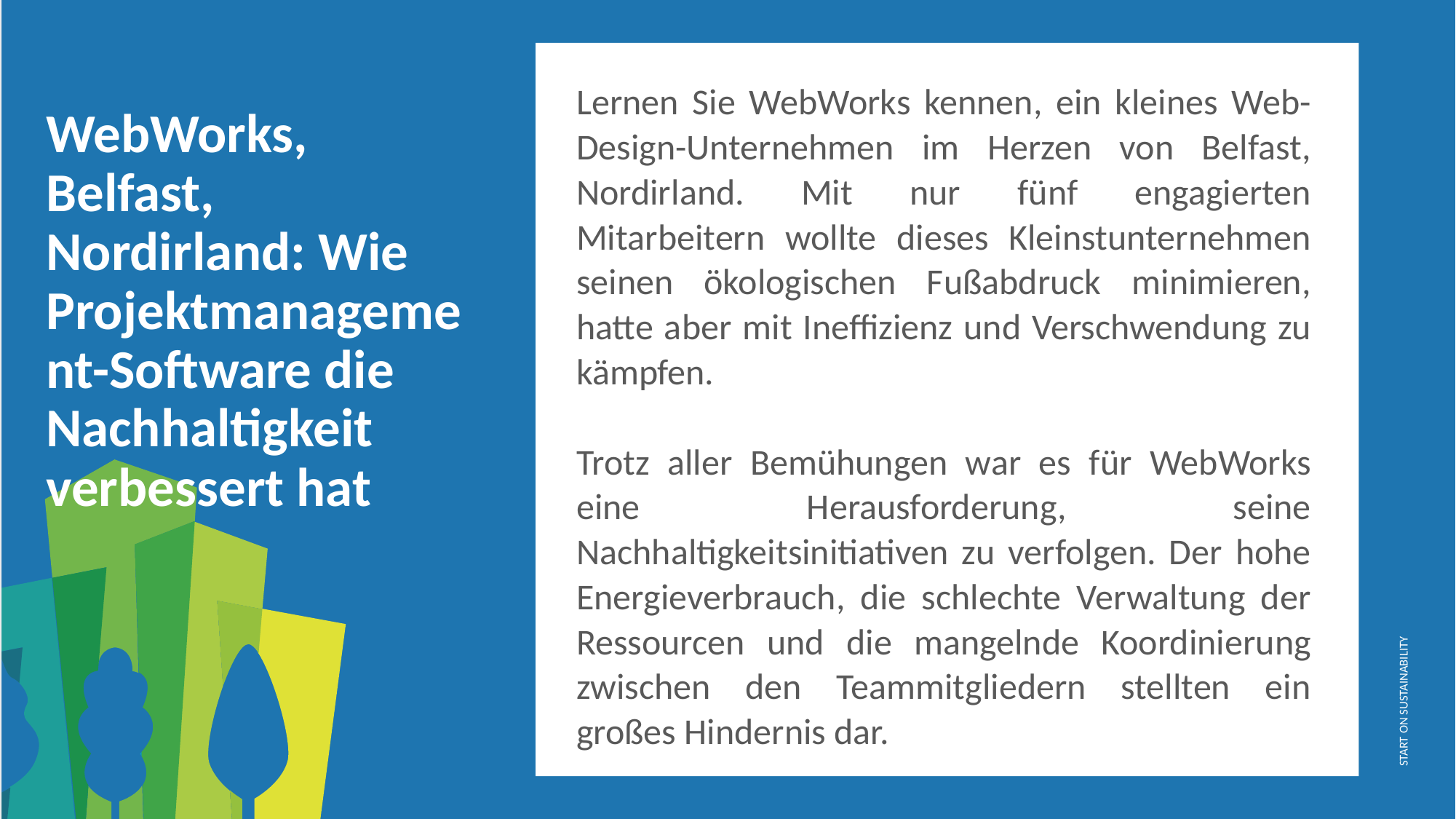

Lernen Sie WebWorks kennen, ein kleines Web-Design-Unternehmen im Herzen von Belfast, Nordirland. Mit nur fünf engagierten Mitarbeitern wollte dieses Kleinstunternehmen seinen ökologischen Fußabdruck minimieren, hatte aber mit Ineffizienz und Verschwendung zu kämpfen.

Trotz aller Bemühungen war es für WebWorks eine Herausforderung, seine Nachhaltigkeitsinitiativen zu verfolgen. Der hohe Energieverbrauch, die schlechte Verwaltung der Ressourcen und die mangelnde Koordinierung zwischen den Teammitgliedern stellten ein großes Hindernis dar.
WebWorks, Belfast, Nordirland: Wie Projektmanagement-Software die Nachhaltigkeit verbessert hat